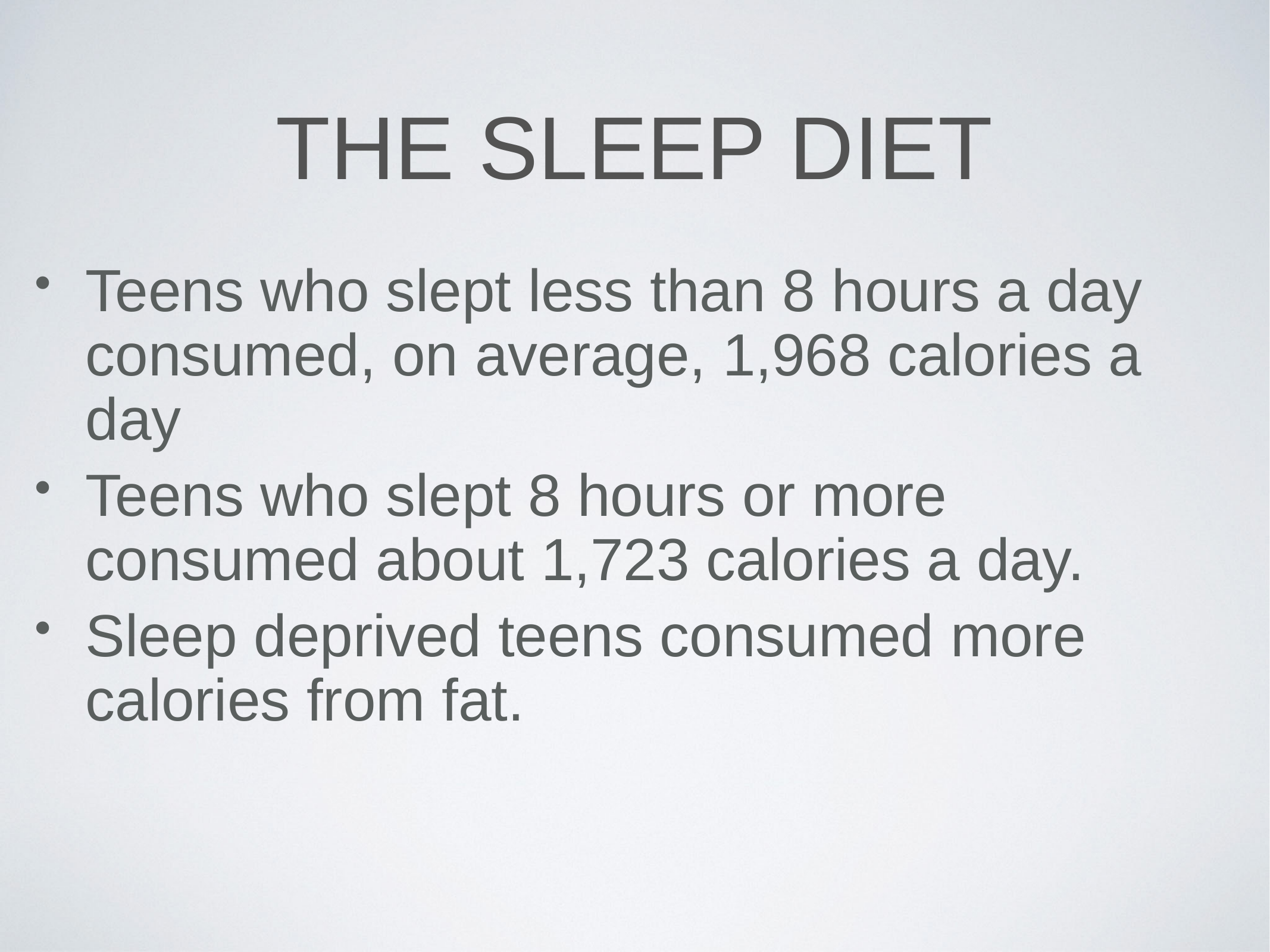

# THE SLEEP DIET
Teens who slept less than 8 hours a day consumed, on average, 1,968 calories a day
Teens who slept 8 hours or more  consumed about 1,723 calories a day.
Sleep deprived teens consumed more calories from fat.